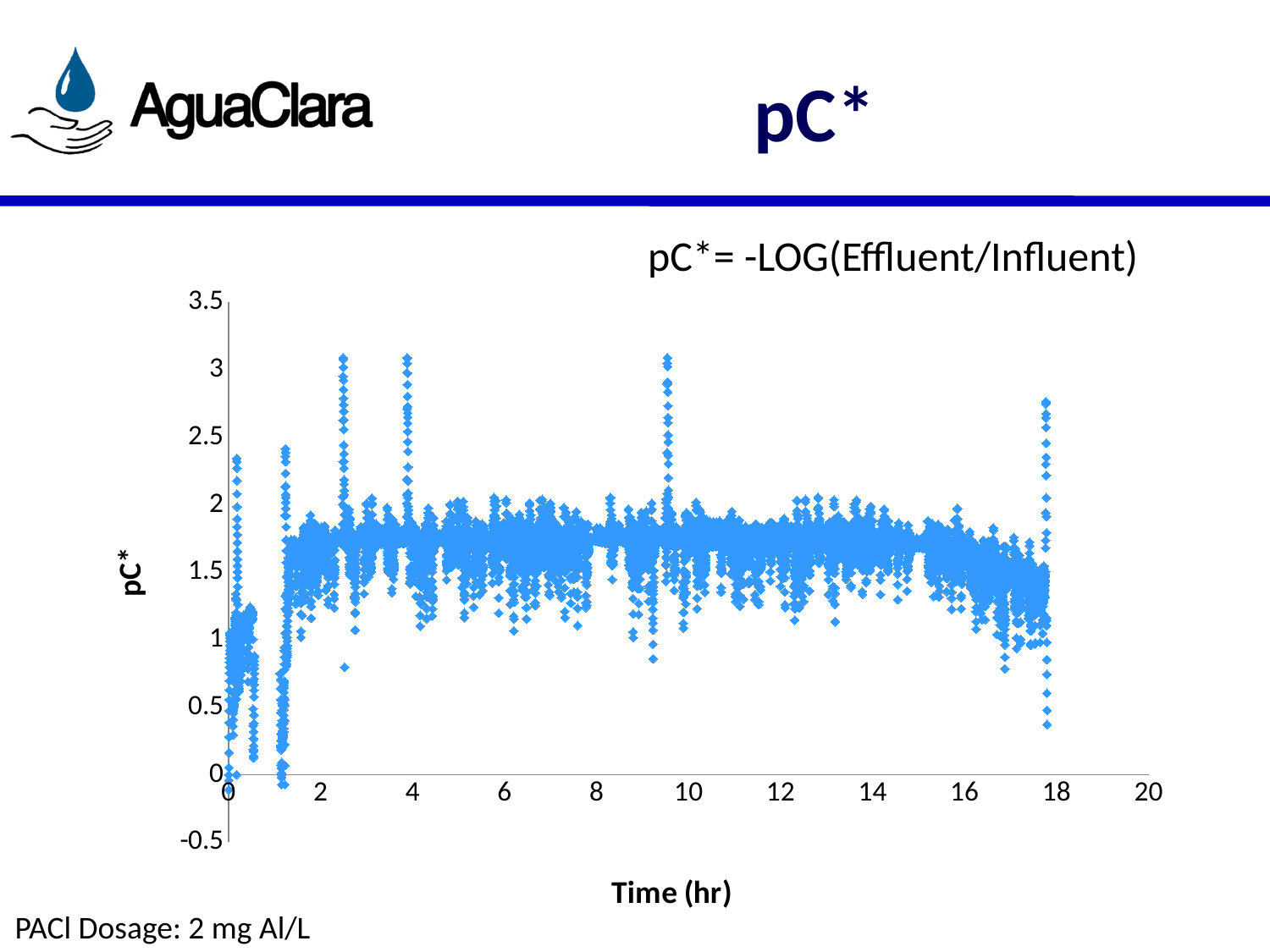

# pC*
pC*= -LOG(Effluent/Influent)

### Chart

| Category | pC* |
|---|---|
PACl Dosage: 2 mg Al/L